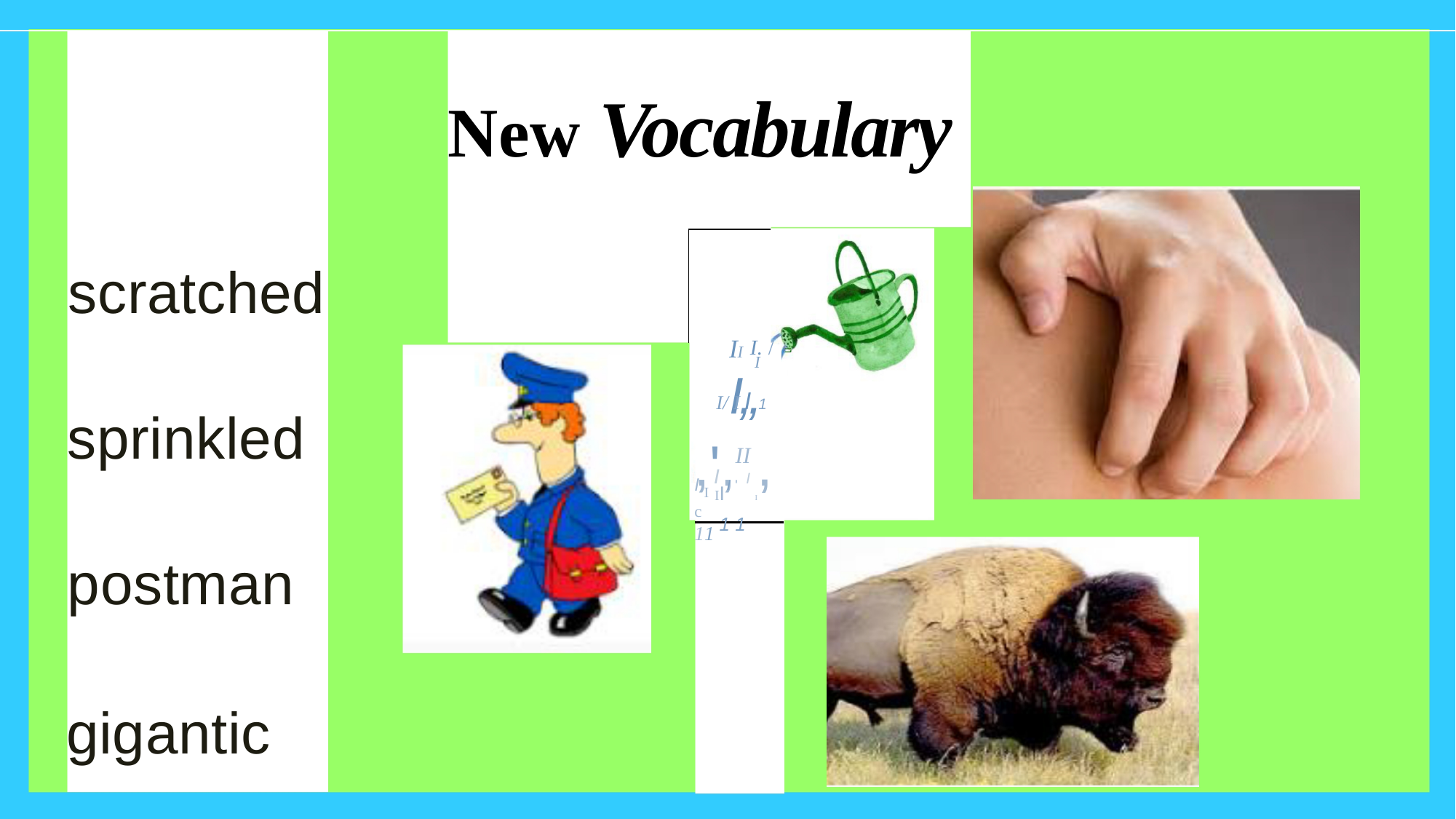

# New Vocabulary

scratched
II	I,,
I. / =·
I
,',II ,11 1 1
I/ I I 1
sprinkled
I I I	I	c
I '
I I
I

postman

gigantic